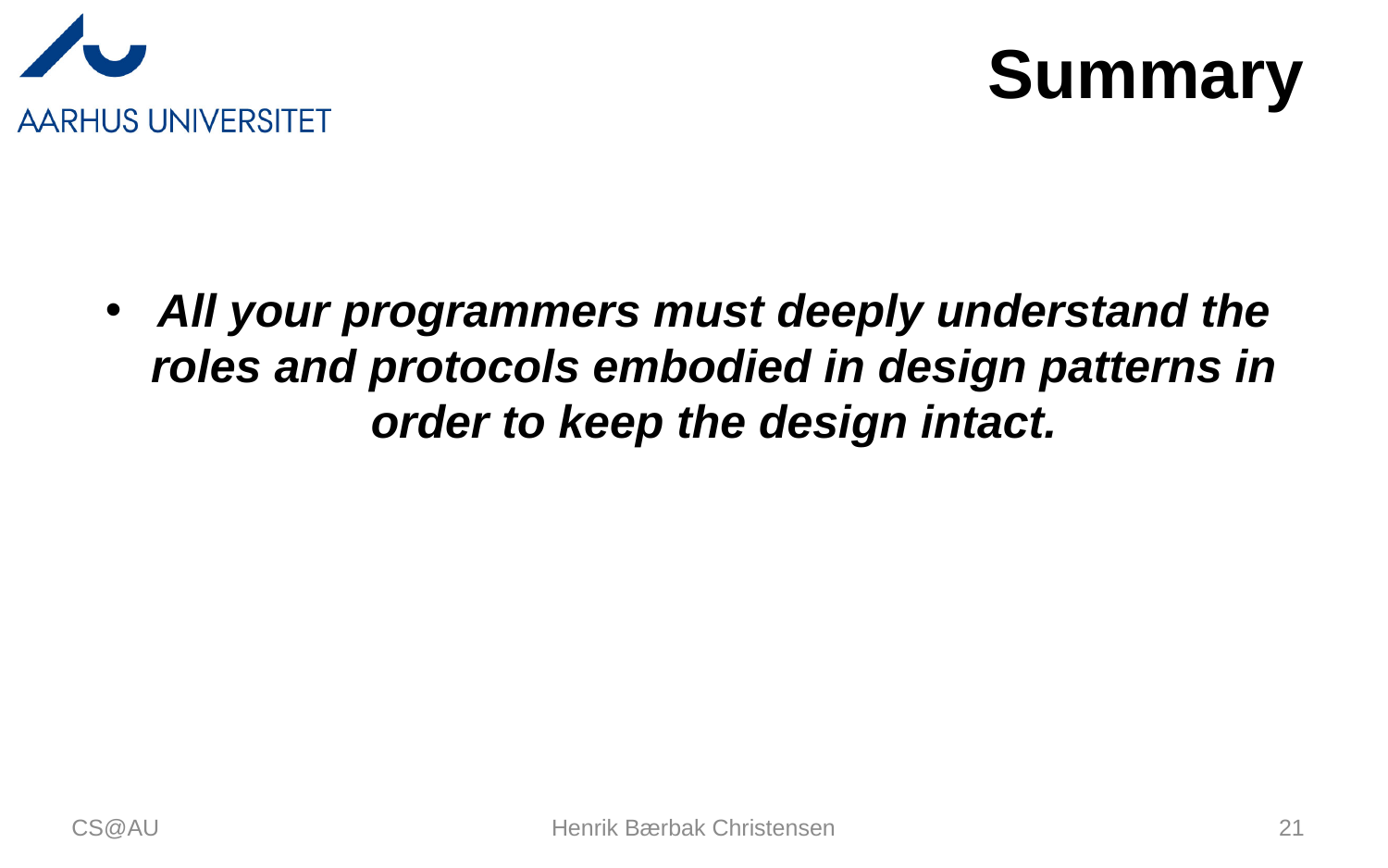

# Summary

All your programmers must deeply understand the roles and protocols embodied in design patterns in order to keep the design intact.
CS@AU
Henrik Bærbak Christensen
21